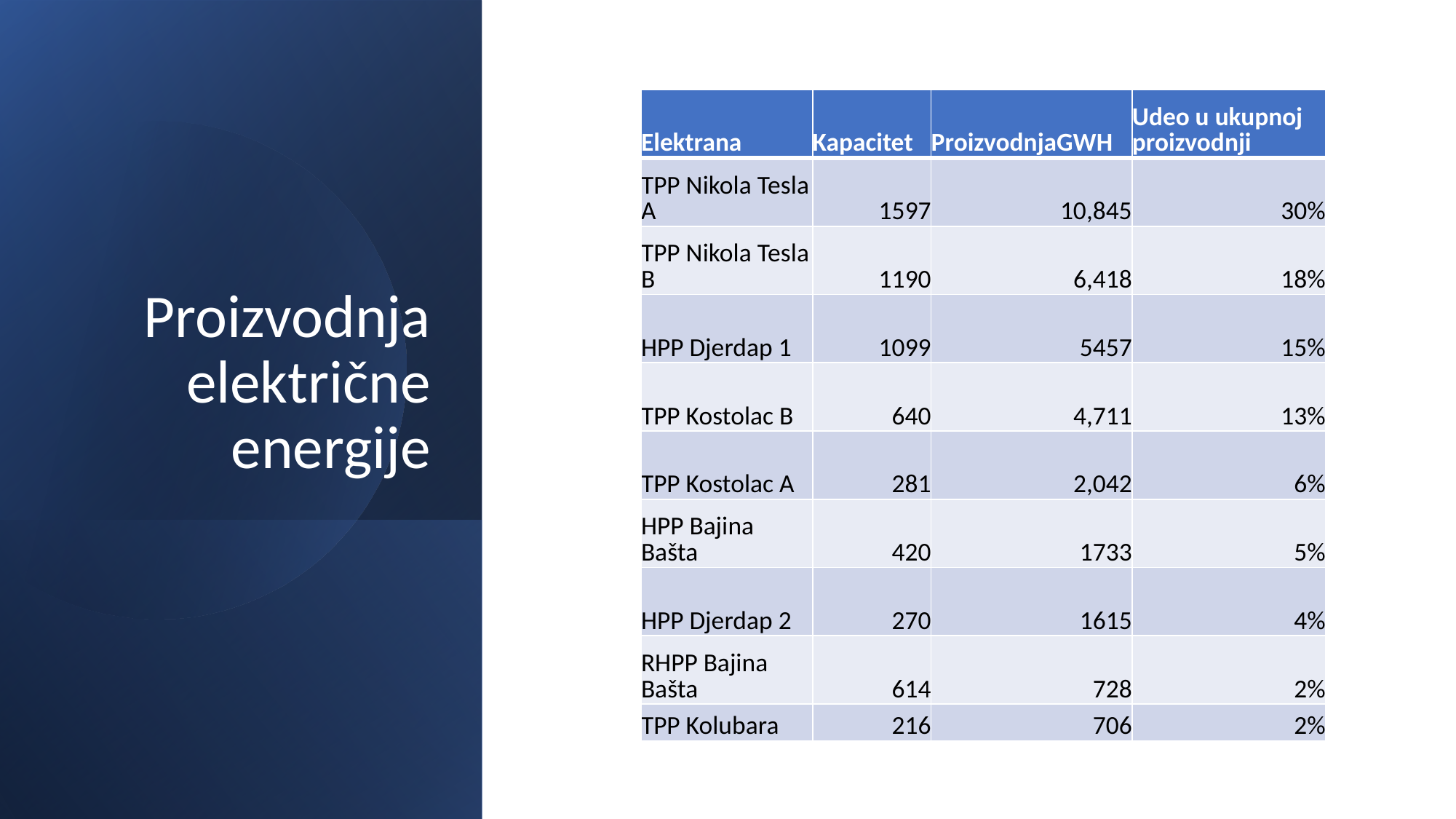

| Elektrana | Kapacitet | ProizvodnjaGWH | Udeo u ukupnoj proizvodnji |
| --- | --- | --- | --- |
| TPP Nikola Tesla A | 1597 | 10,845 | 30% |
| TPP Nikola Tesla B | 1190 | 6,418 | 18% |
| HPP Djerdap 1 | 1099 | 5457 | 15% |
| TPP Kostolac B | 640 | 4,711 | 13% |
| TPP Kostolac A | 281 | 2,042 | 6% |
| HPP Bajina Bašta | 420 | 1733 | 5% |
| HPP Djerdap 2 | 270 | 1615 | 4% |
| RHPP Bajina Bašta | 614 | 728 | 2% |
| TPP Kolubara | 216 | 706 | 2% |

# Proizvodnja električne energije